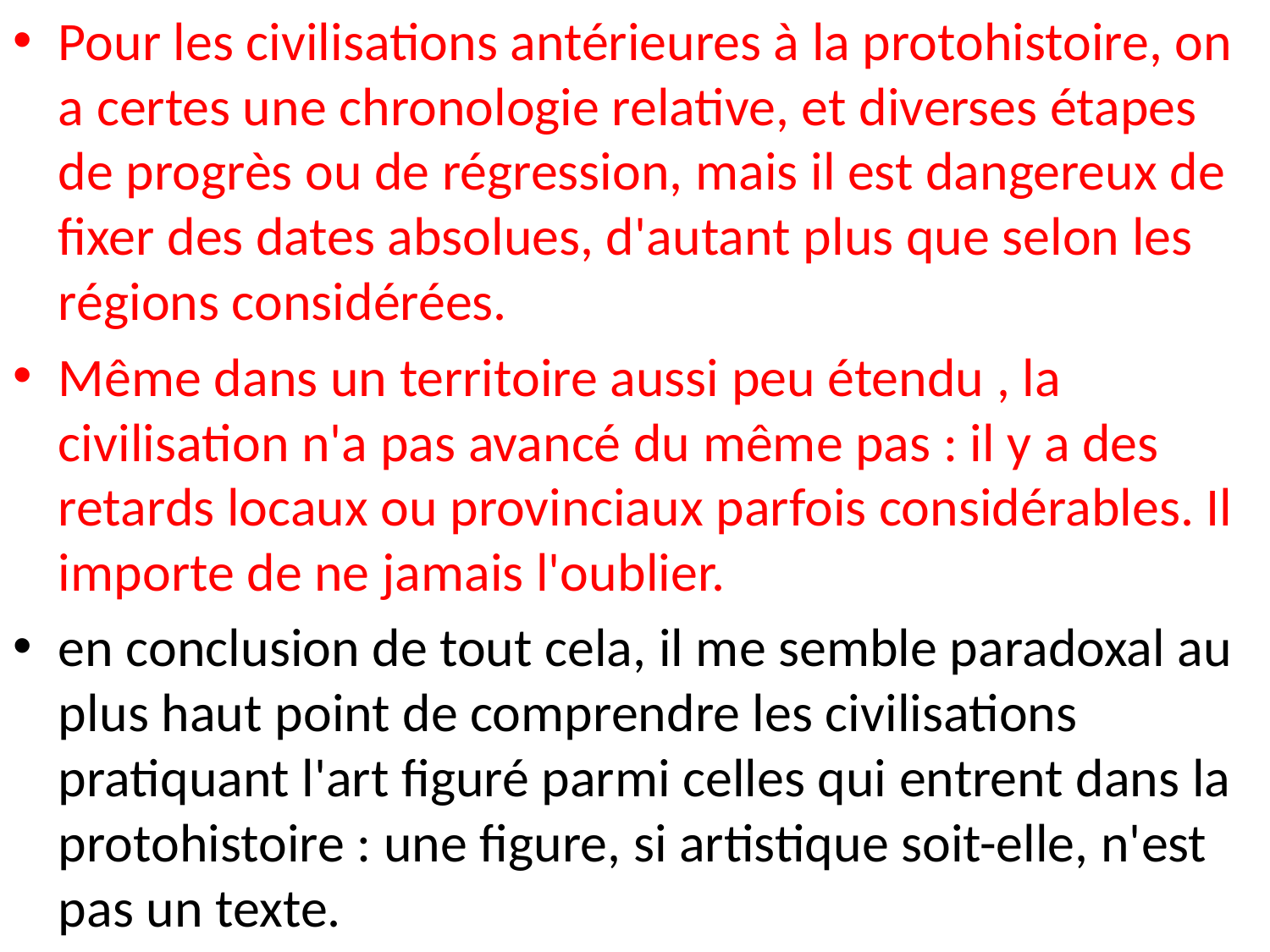

Pour les civilisations antérieures à la protohistoire, on a certes une chronologie relative, et diverses étapes de progrès ou de régression, mais il est dangereux de fixer des dates absolues, d'autant plus que selon les régions considérées.
Même dans un territoire aussi peu étendu , la civilisation n'a pas avancé du même pas : il y a des retards locaux ou provinciaux parfois considérables. Il importe de ne jamais l'oublier.
en conclusion de tout cela, il me semble paradoxal au plus haut point de comprendre les civilisations pratiquant l'art figuré parmi celles qui entrent dans la protohistoire : une figure, si artistique soit-elle, n'est pas un texte.